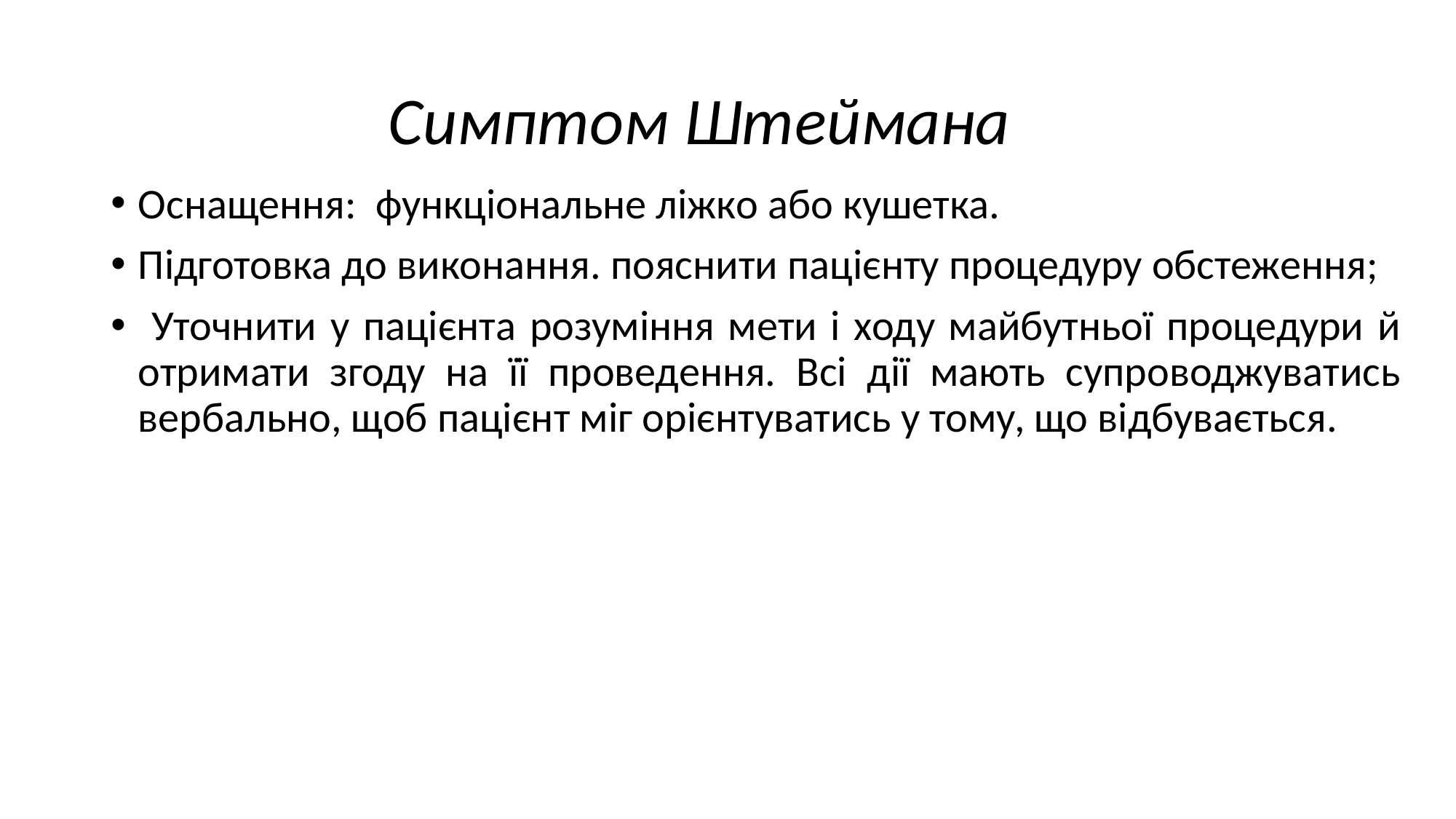

# Симптом Штеймана
Оснащення:  функціональне ліжко або кушетка.
Підготовка до виконання. пояснити пацієнту процедуру обстеження;
 Уточнити у пацієнта розуміння мети і ходу майбутньої процедури й отримати згоду на її проведення. Всі дії мають супроводжуватись вербально, щоб пацієнт міг орієнтуватись у тому, що відбувається.